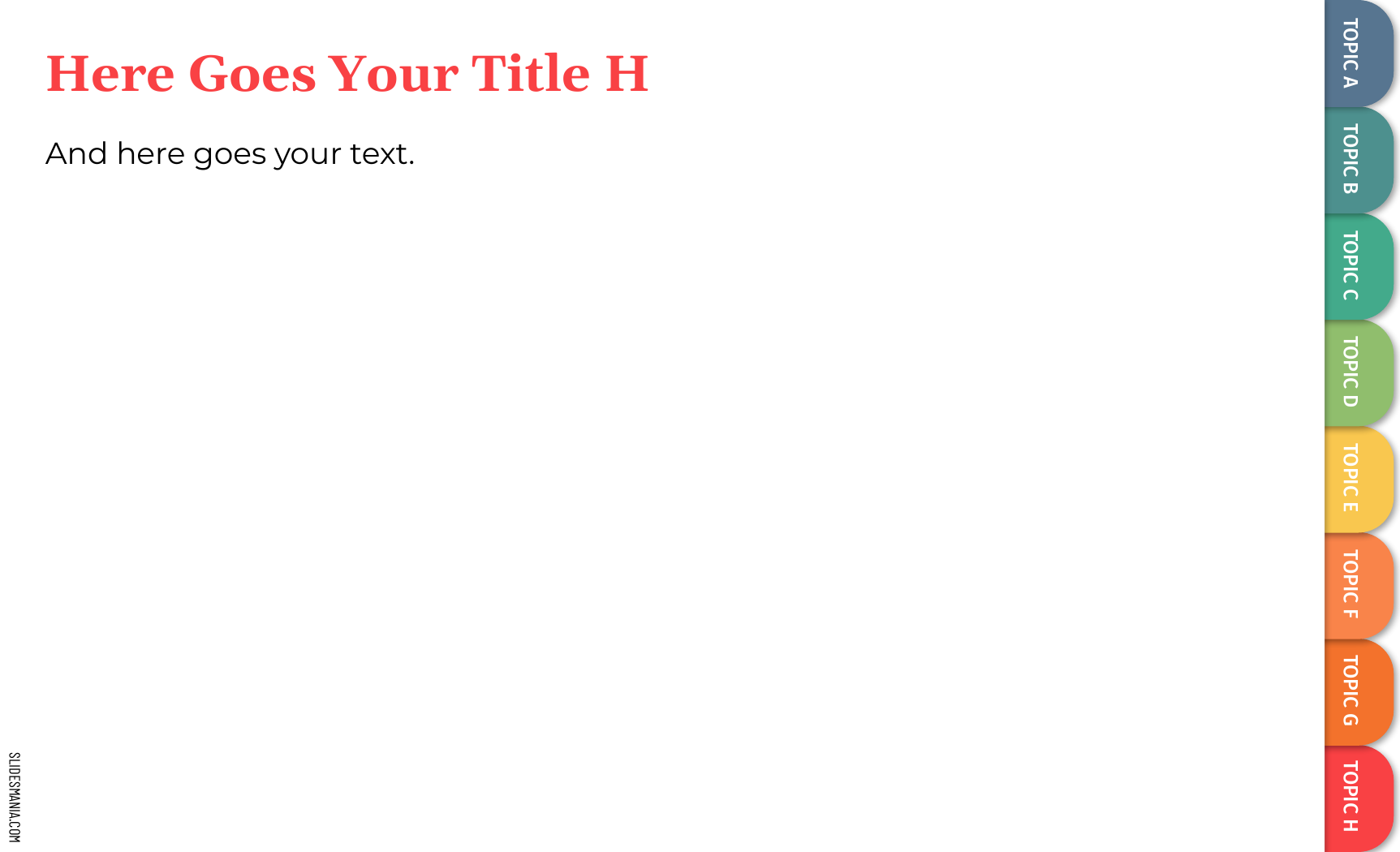

# Here Goes Your Title H
And here goes your text.